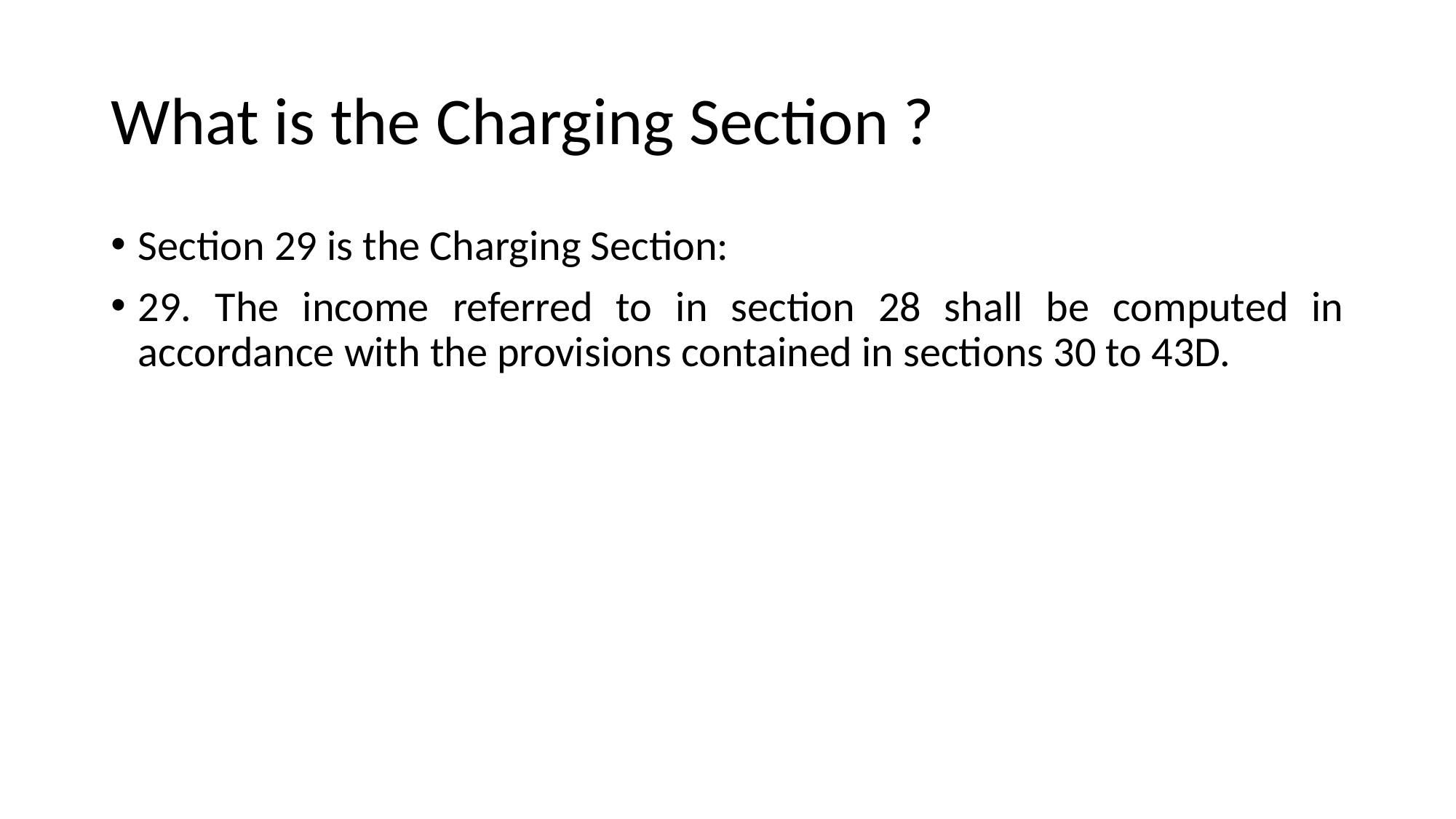

# What is the Charging Section ?
Section 29 is the Charging Section:
29. The income referred to in section 28 shall be computed in accordance with the provisions contained in sections 30 to 43D.